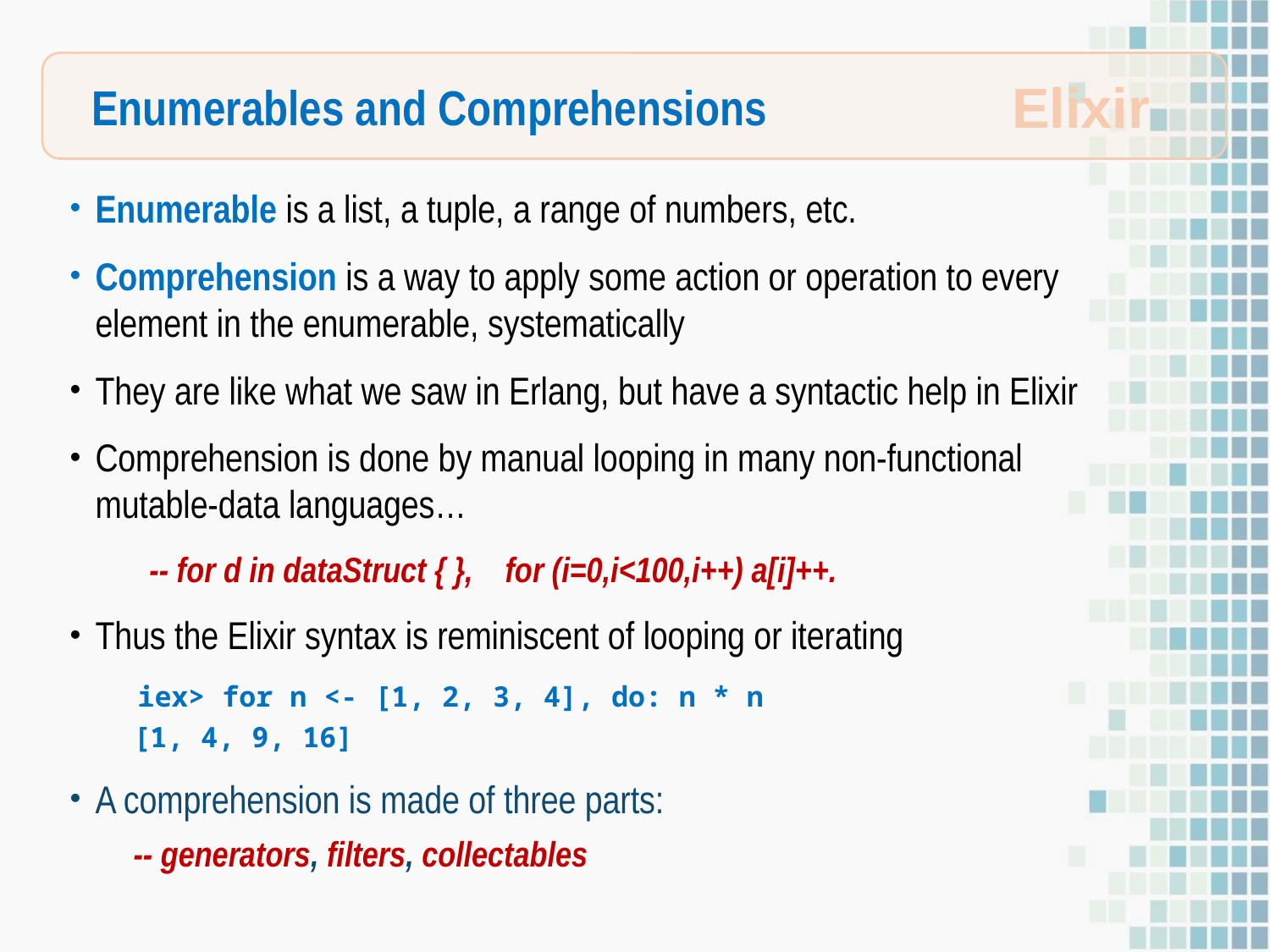

Enumerables and Comprehensions
Elixir
Enumerable is a list, a tuple, a range of numbers, etc.
Comprehension is a way to apply some action or operation to every element in the enumerable, systematically
They are like what we saw in Erlang, but have a syntactic help in Elixir
Comprehension is done by manual looping in many non-functional mutable-data languages…
  -- for d in dataStruct { },    for (i=0,i<100,i++) a[i]++.
Thus the Elixir syntax is reminiscent of looping or iterating
    iex> for n <- [1, 2, 3, 4], do: n * n
[1, 4, 9, 16]
A comprehension is made of three parts:
-- generators, filters, collectables